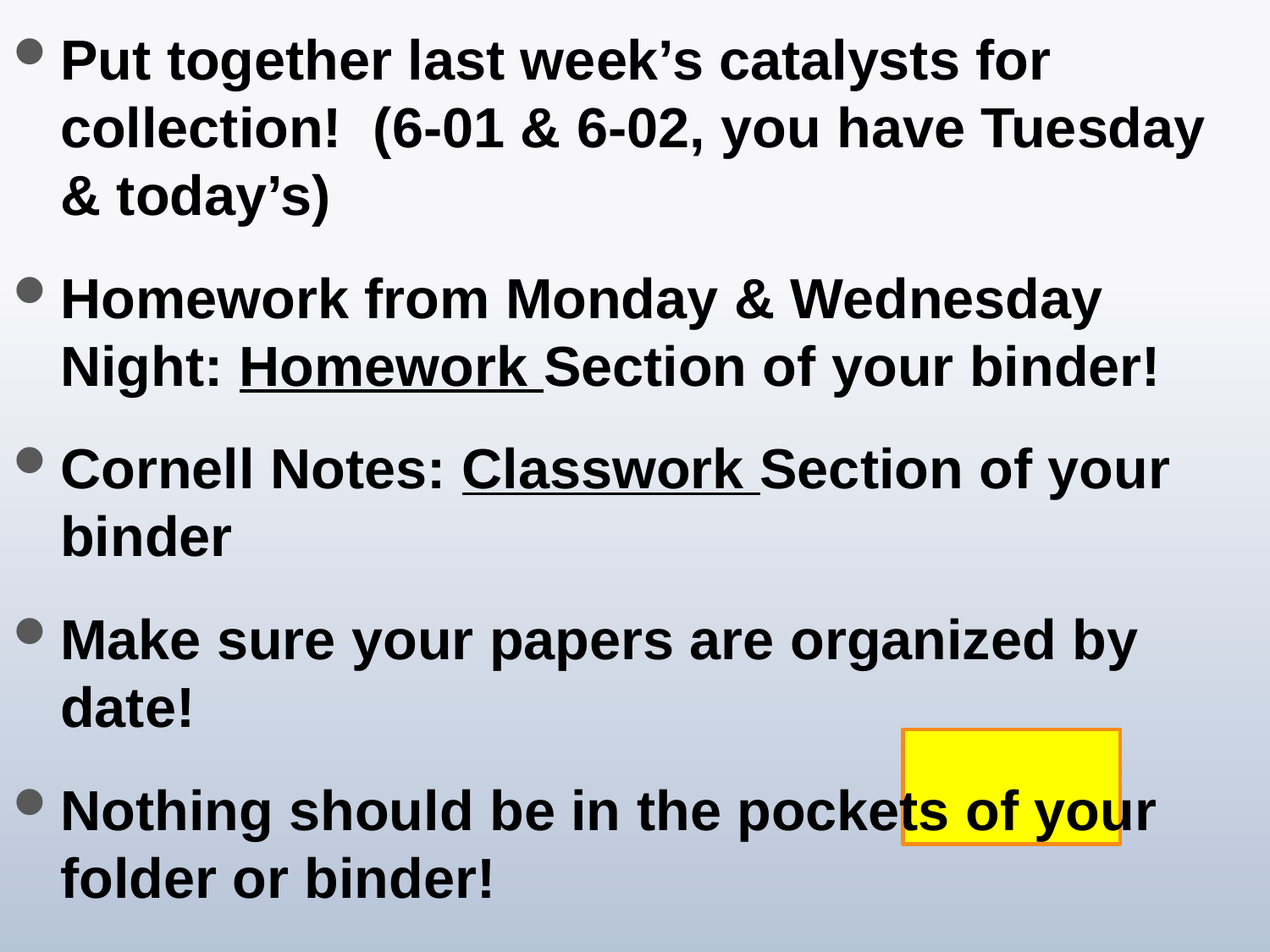

Put together last week’s catalysts for collection!  (6-01 & 6-02, you have Tuesday & today’s)
Homework from Monday & Wednesday Night: Homework Section of your binder!
Cornell Notes: Classwork Section of your binder
Make sure your papers are organized by date!
Nothing should be in the pockets of your folder or binder!
Add 8 notecards behind the yellow Weather notecard- you now have 109!!!